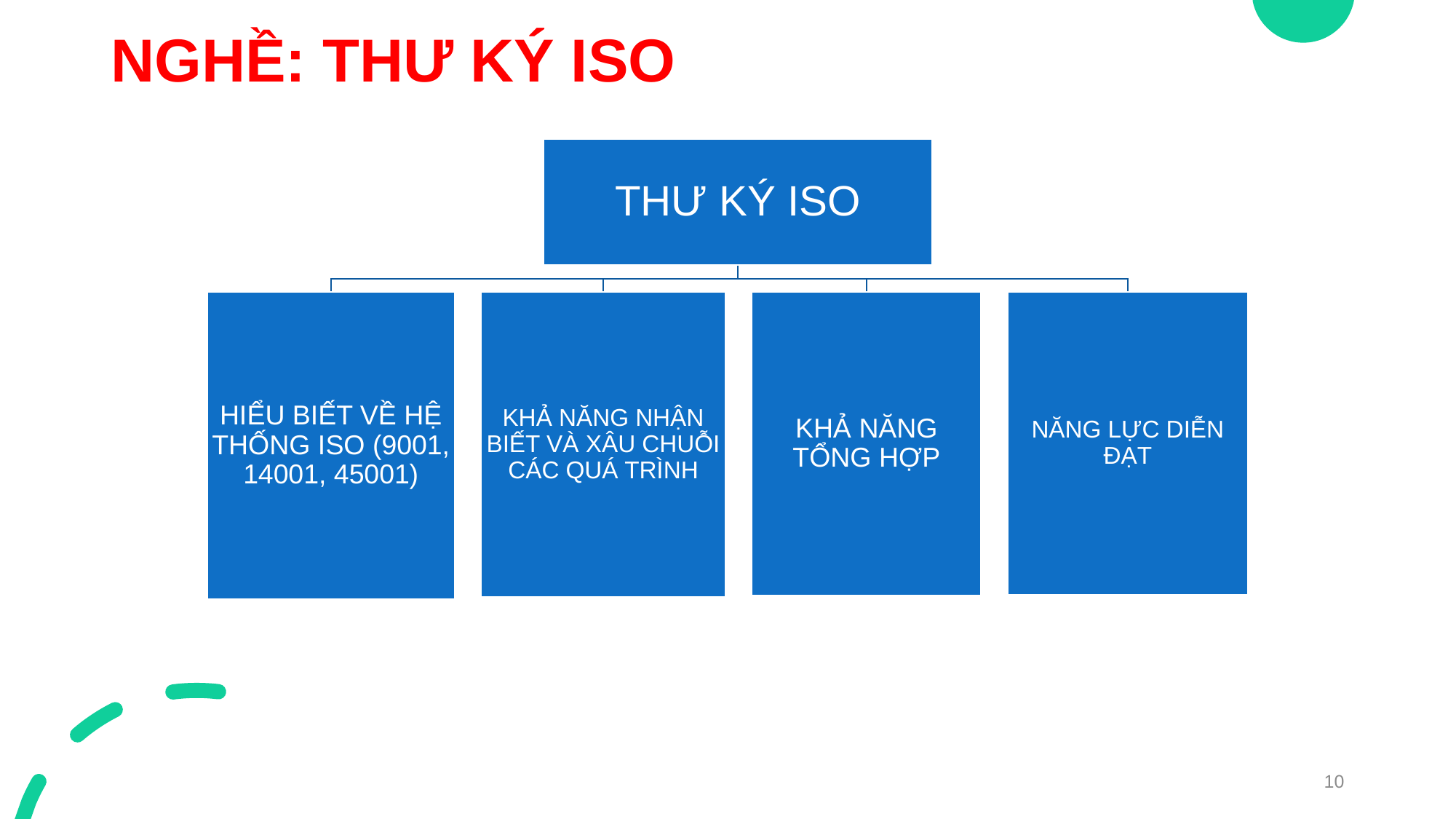

# NGHỀ: THƯ KÝ ISO
THƯ KÝ ISO
HIỂU BIẾT VỀ HỆ THỐNG ISO (9001, 14001, 45001)
KHẢ NĂNG NHẬN BIẾT VÀ XÂU CHUỖI CÁC QUÁ TRÌNH
KHẢ NĂNG TỔNG HỢP
NĂNG LỰC DIỄN ĐẠT
10